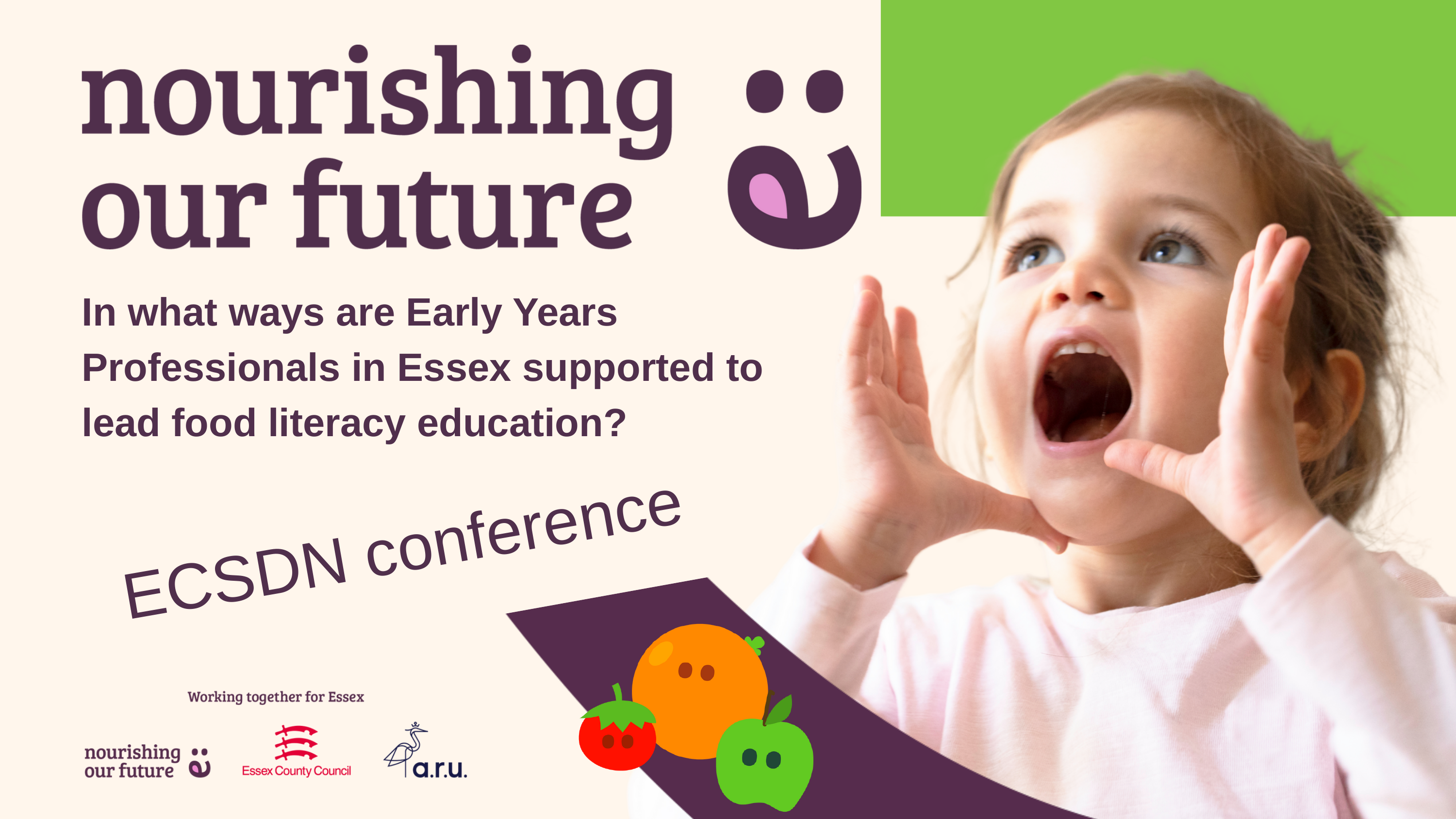

In what ways are Early Years Professionals in Essex supported to lead food literacy education?
ECSDN conference